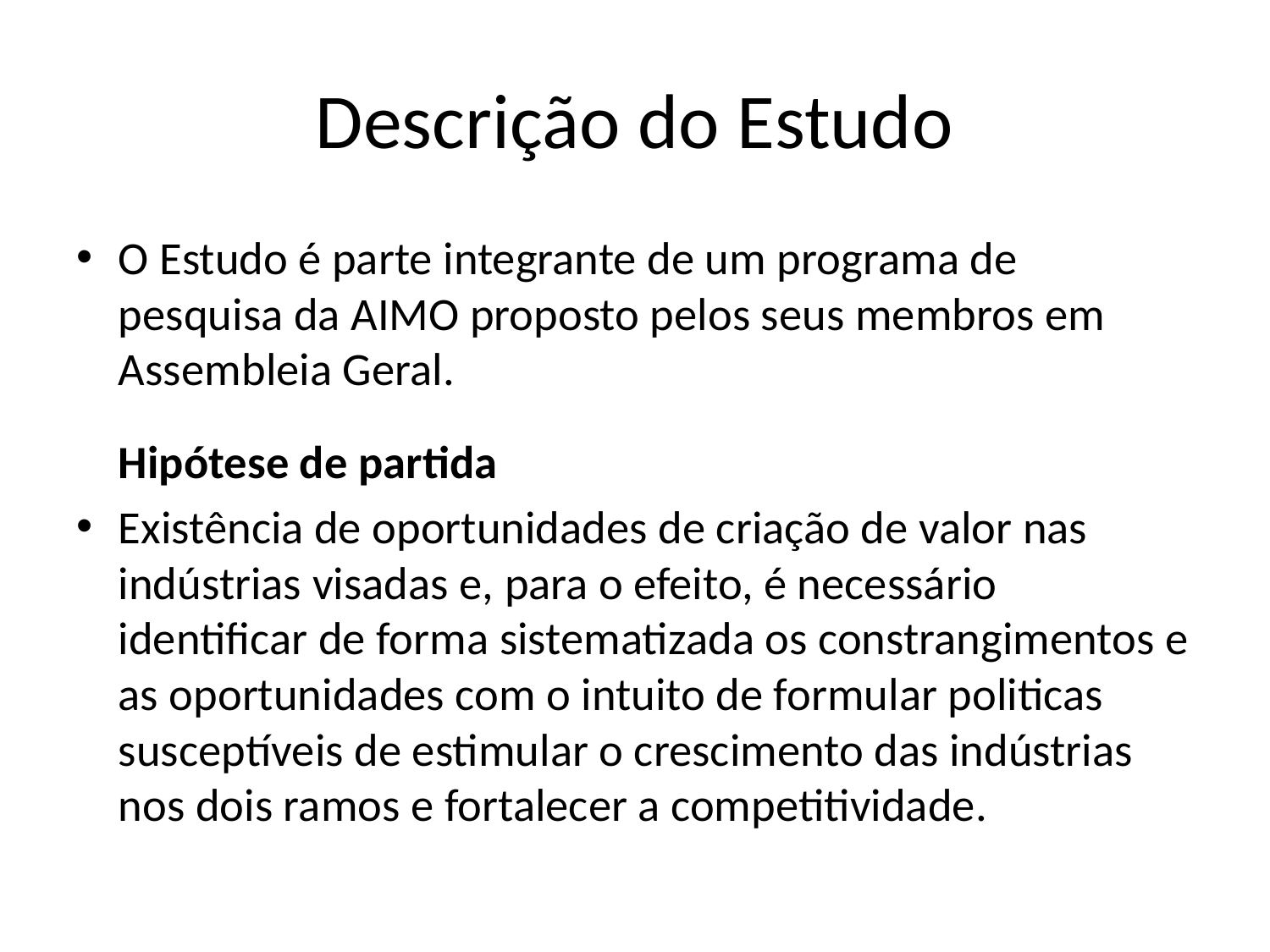

# Descrição do Estudo
O Estudo é parte integrante de um programa de pesquisa da AIMO proposto pelos seus membros em Assembleia Geral.

	Hipótese de partida
Existência de oportunidades de criação de valor nas indústrias visadas e, para o efeito, é necessário identificar de forma sistematizada os constrangimentos e as oportunidades com o intuito de formular politicas susceptíveis de estimular o crescimento das indústrias nos dois ramos e fortalecer a competitividade.